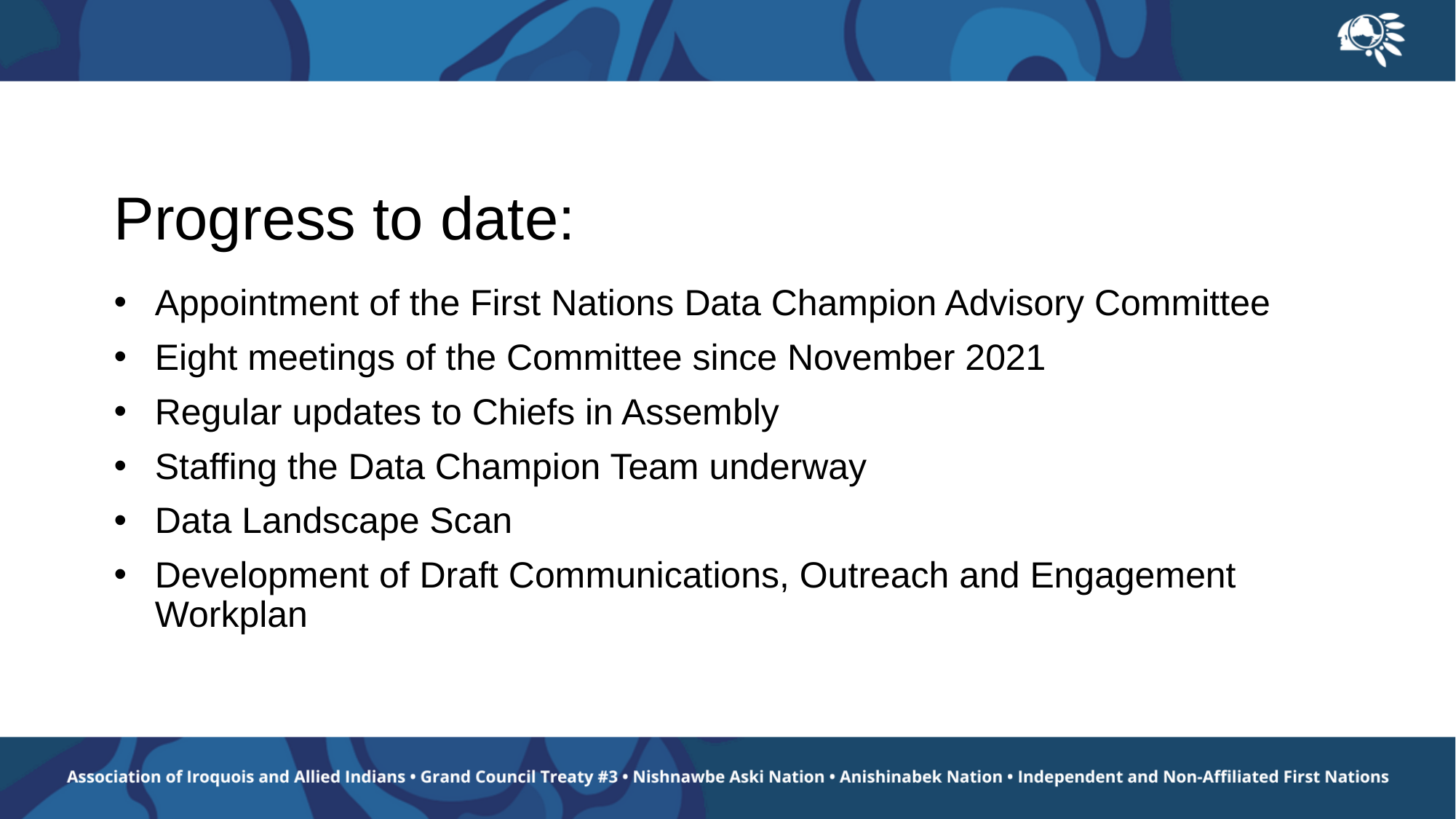

# Progress to date:
Appointment of the First Nations Data Champion Advisory Committee
Eight meetings of the Committee since November 2021
Regular updates to Chiefs in Assembly
Staffing the Data Champion Team underway
Data Landscape Scan
Development of Draft Communications, Outreach and Engagement Workplan